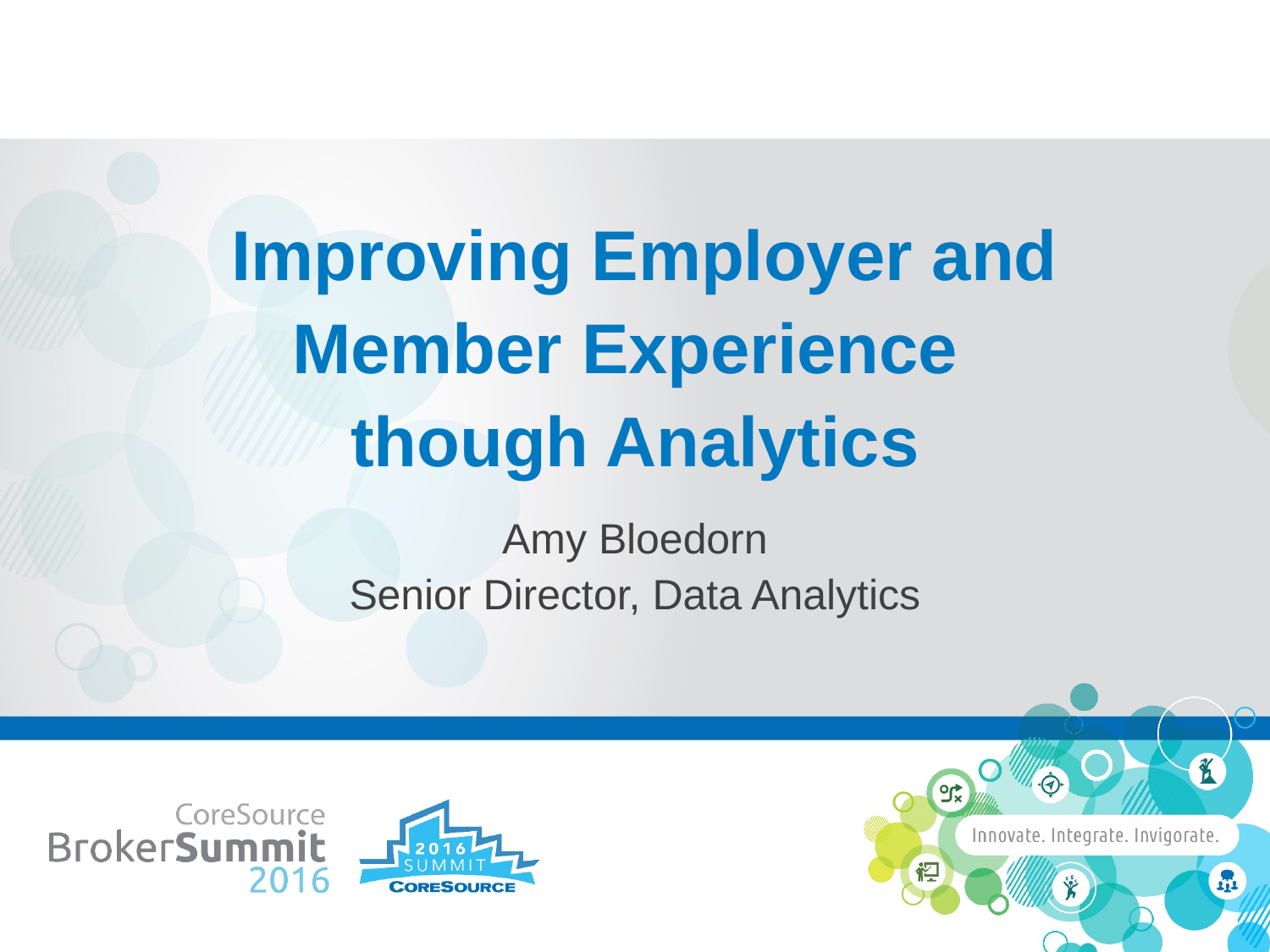

# Improving Employer and Member Experience though Analytics
Amy Bloedorn
Senior Director, Data Analytics